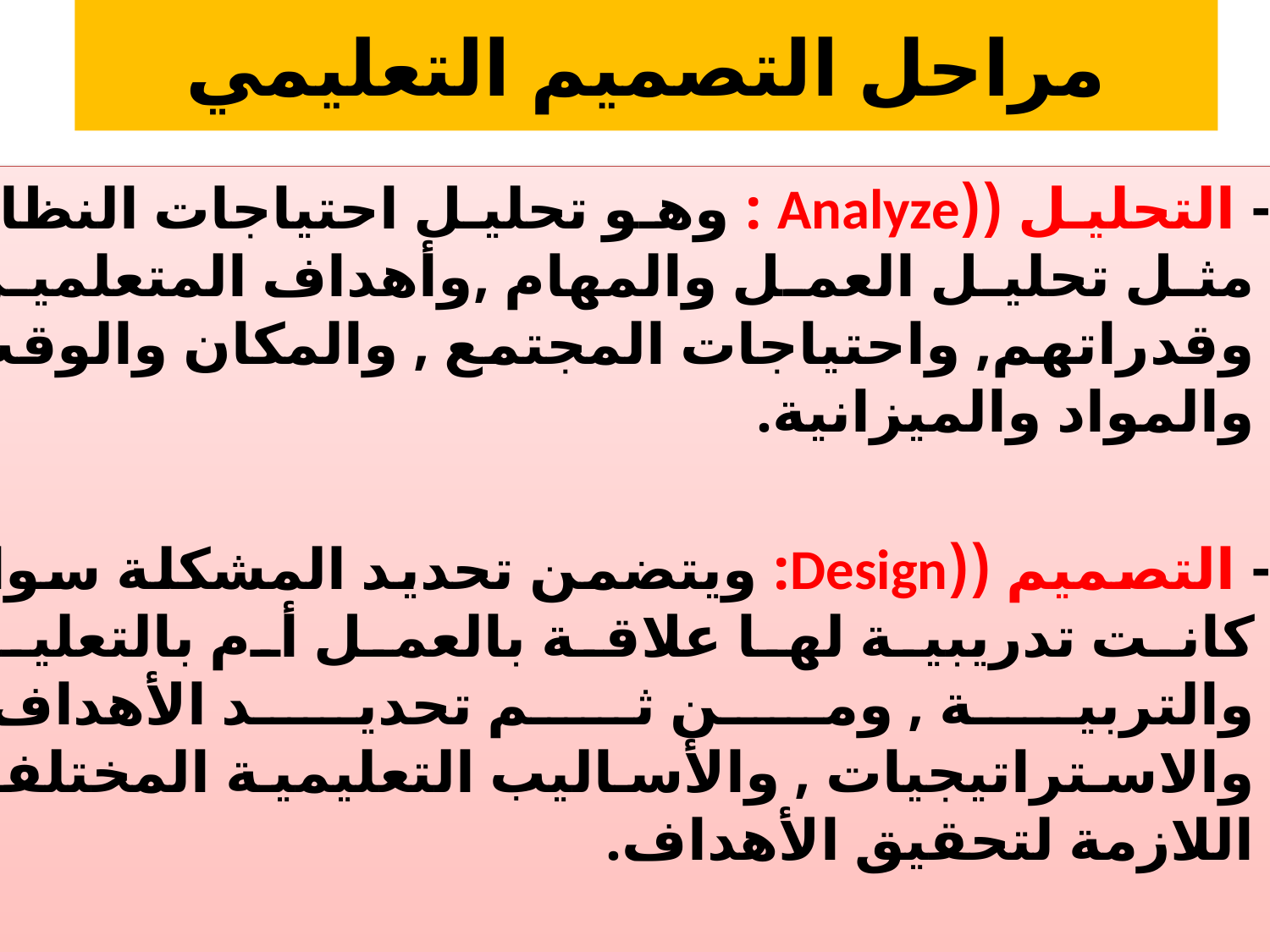

مراحل التصميم التعليمي
1- التحليل ((Analyze : وهو تحليل احتياجات النظام مثل تحليل العمل والمهام ,وأهداف المتعلمين وقدراتهم, واحتياجات المجتمع , والمكان والوقت والمواد والميزانية.

2- التصميم ((Design: ويتضمن تحديد المشكلة سواء كانت تدريبية لها علاقة بالعمل أم بالتعليم والتربية , ومن ثم تحديد الأهداف , والاستراتيجيات , والأساليب التعليمية المختلفة اللازمة لتحقيق الأهداف.